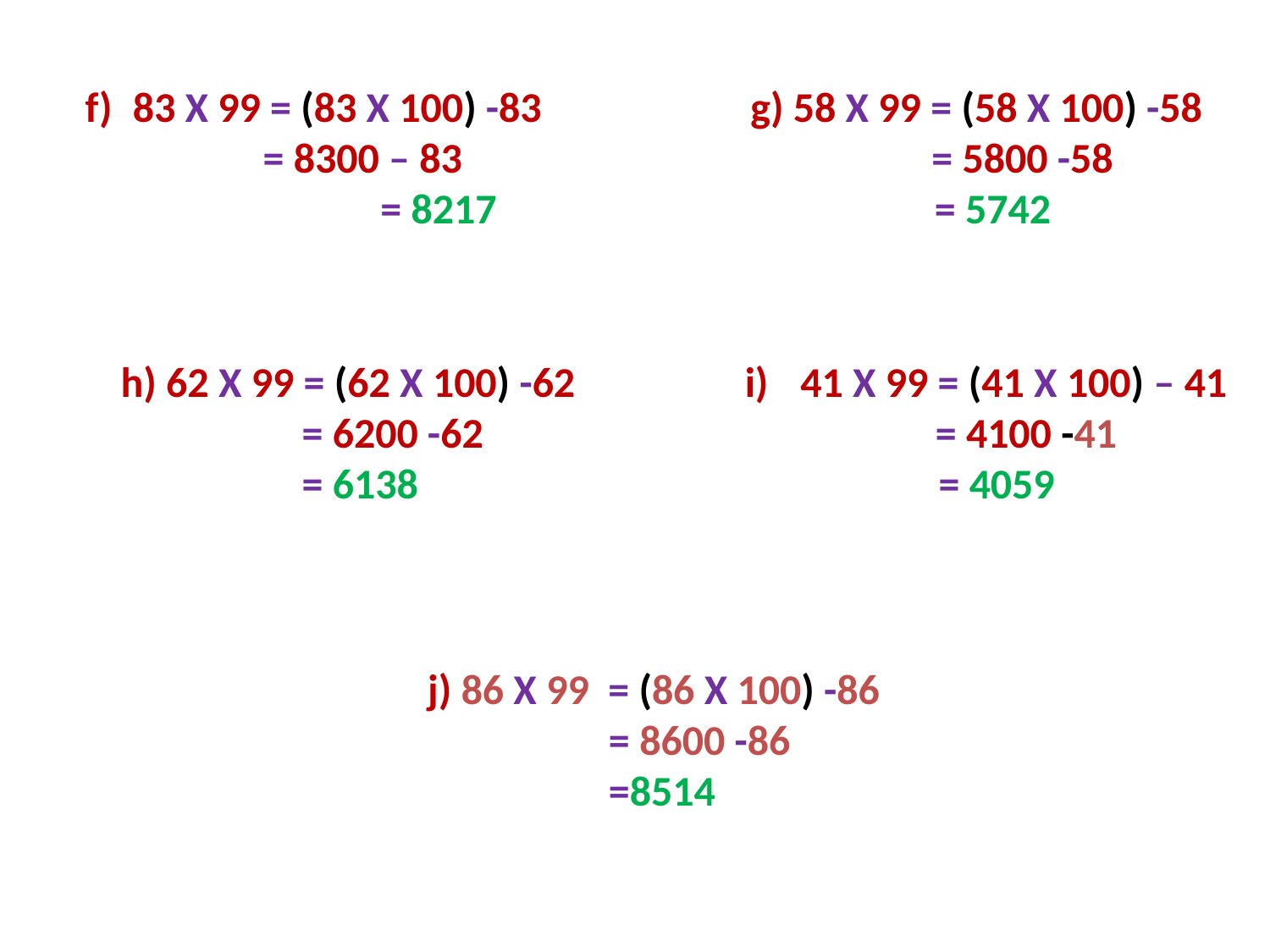

83 X 99 = (83 X 100) -83
	       = 8300 – 83
		      = 8217
g) 58 X 99 = (58 X 100) -58
                   = 5800 -58
	      = 5742

h) 62 X 99 = (62 X 100) -62
                   = 6200 -62
                   = 6138
41 X 99 = (41 X 100) – 41
                    = 4100 -41
	       = 4059
j) 86 X 99  = (86 X 100) -86
                   = 8600 -86
                   =8514